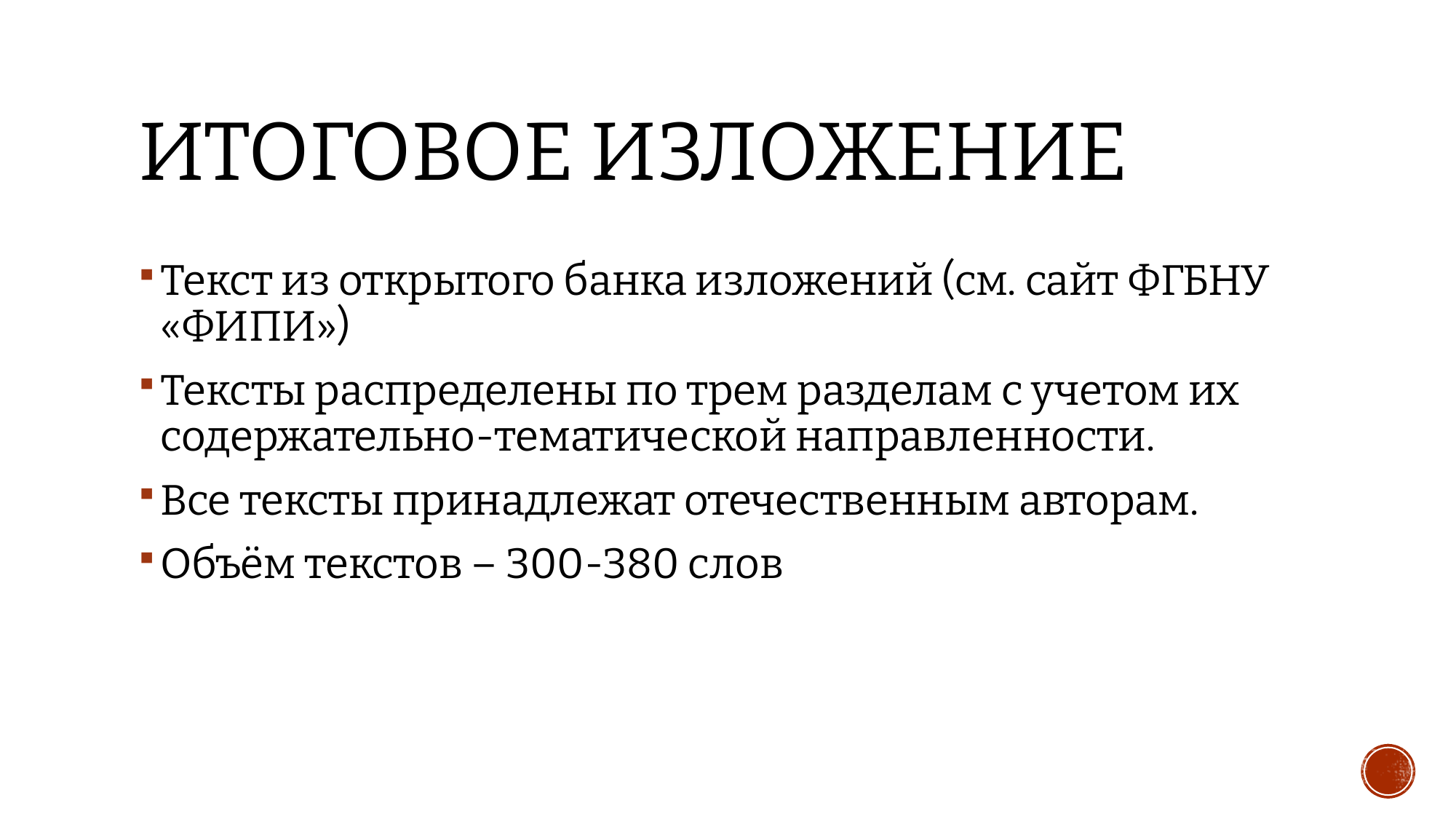

# Итоговое изложение
Текст из открытого банка изложений (см. сайт ФГБНУ «ФИПИ»)
Тексты распределены по трем разделам с учетом их содержательно-тематической направленности.
Все тексты принадлежат отечественным авторам.
Объём текстов – 300-380 слов